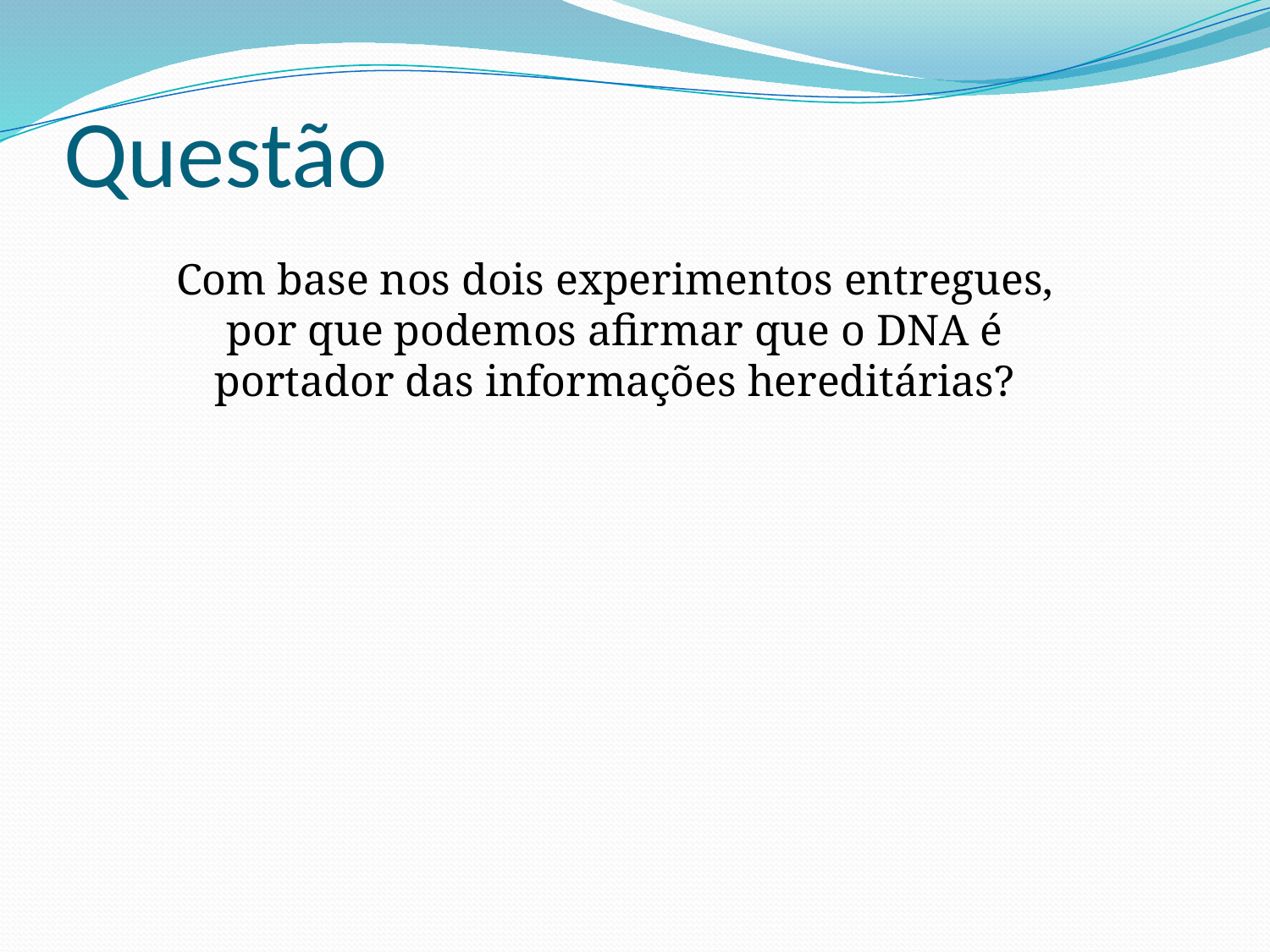

# Questão
Com base nos dois experimentos entregues, por que podemos afirmar que o DNA é portador das informações hereditárias?